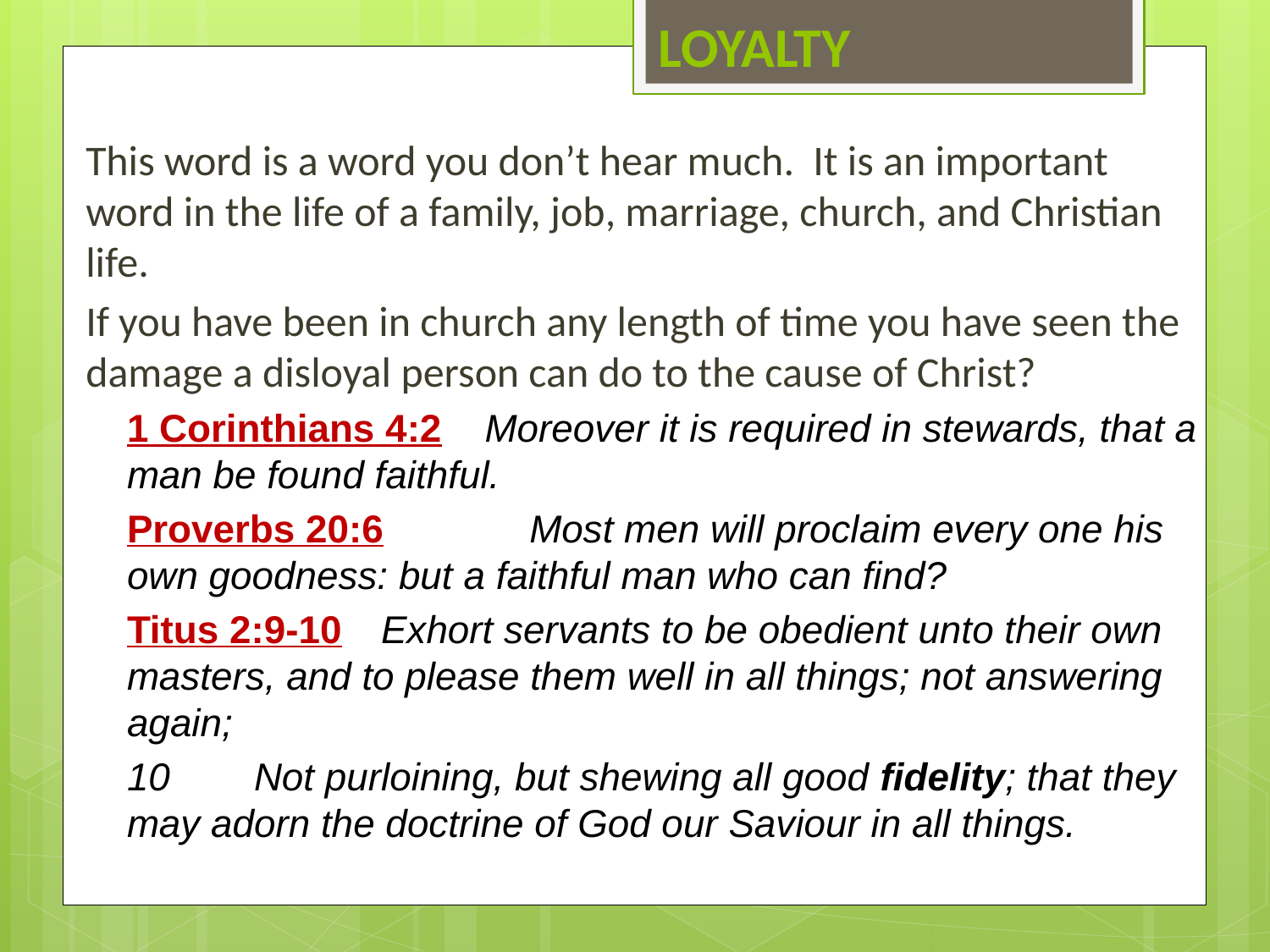

# LOYALTY
This word is a word you don’t hear much.  It is an important word in the life of a family, job, marriage, church, and Christian life.
If you have been in church any length of time you have seen the damage a disloyal person can do to the cause of Christ?
1 Corinthians 4:2    Moreover it is required in stewards, that a man be found faithful.
Proverbs 20:6	  Most men will proclaim every one his own goodness: but a faithful man who can find?
Titus 2:9‑10	Exhort servants to be obedient unto their own masters, and to please them well in all things; not answering again;
10	Not purloining, but shewing all good fidelity; that they may adorn the doctrine of God our Saviour in all things.